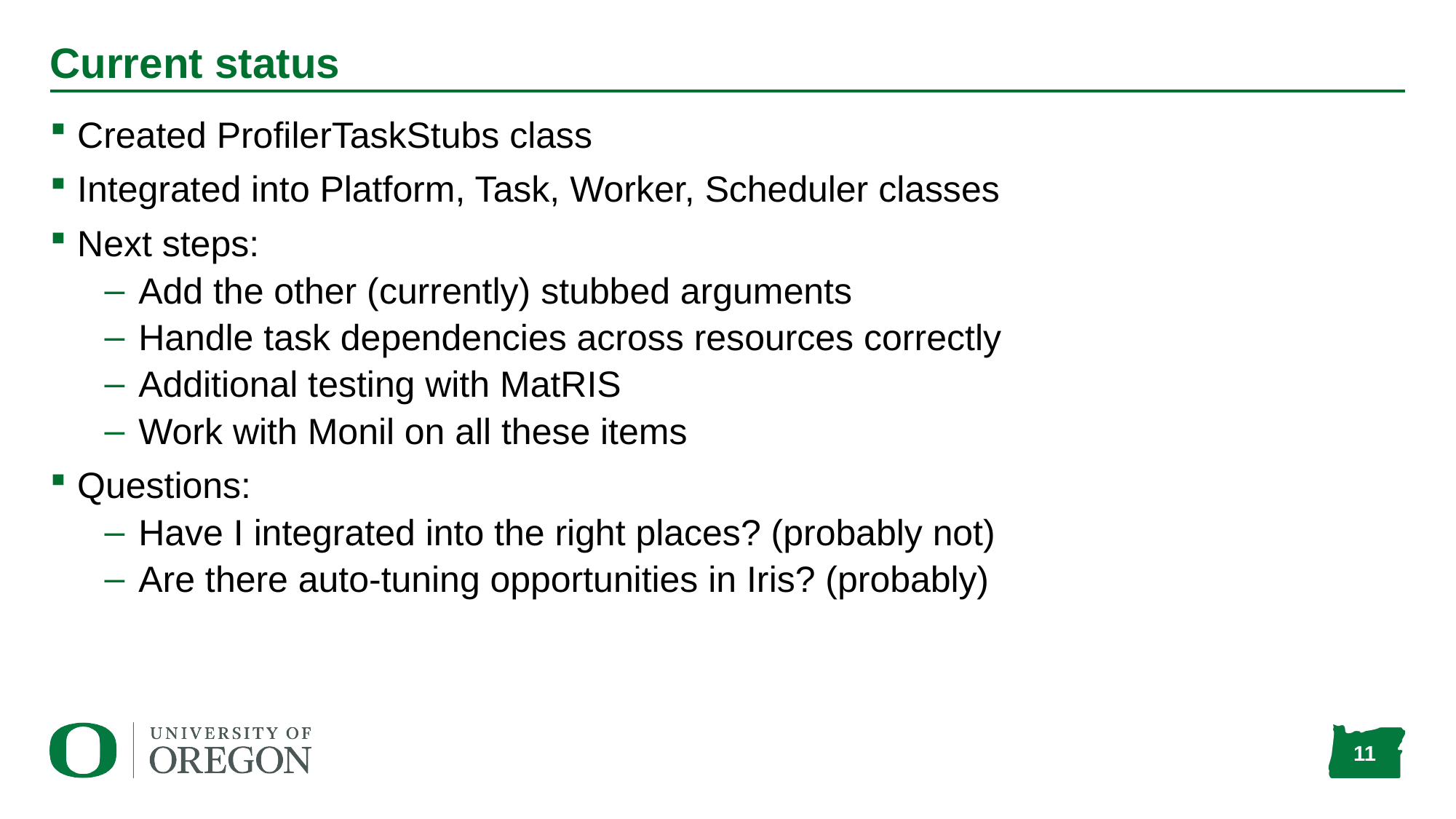

# Current status
Created ProfilerTaskStubs class
Integrated into Platform, Task, Worker, Scheduler classes
Next steps:
Add the other (currently) stubbed arguments
Handle task dependencies across resources correctly
Additional testing with MatRIS
Work with Monil on all these items
Questions:
Have I integrated into the right places? (probably not)
Are there auto-tuning opportunities in Iris? (probably)